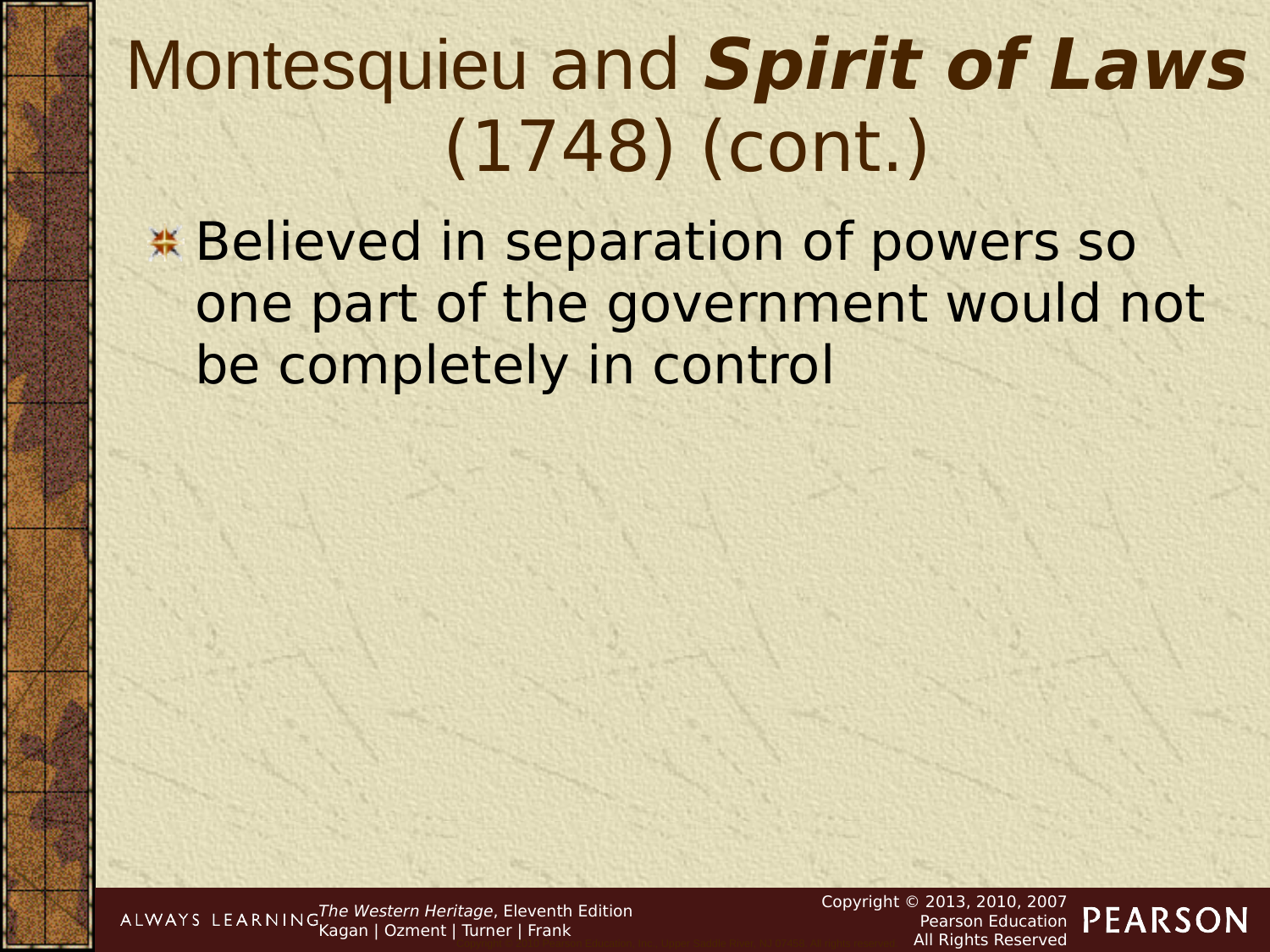

Montesquieu and Spirit of Laws (1748) (cont.)
Believed in separation of powers so one part of the government would not be completely in control